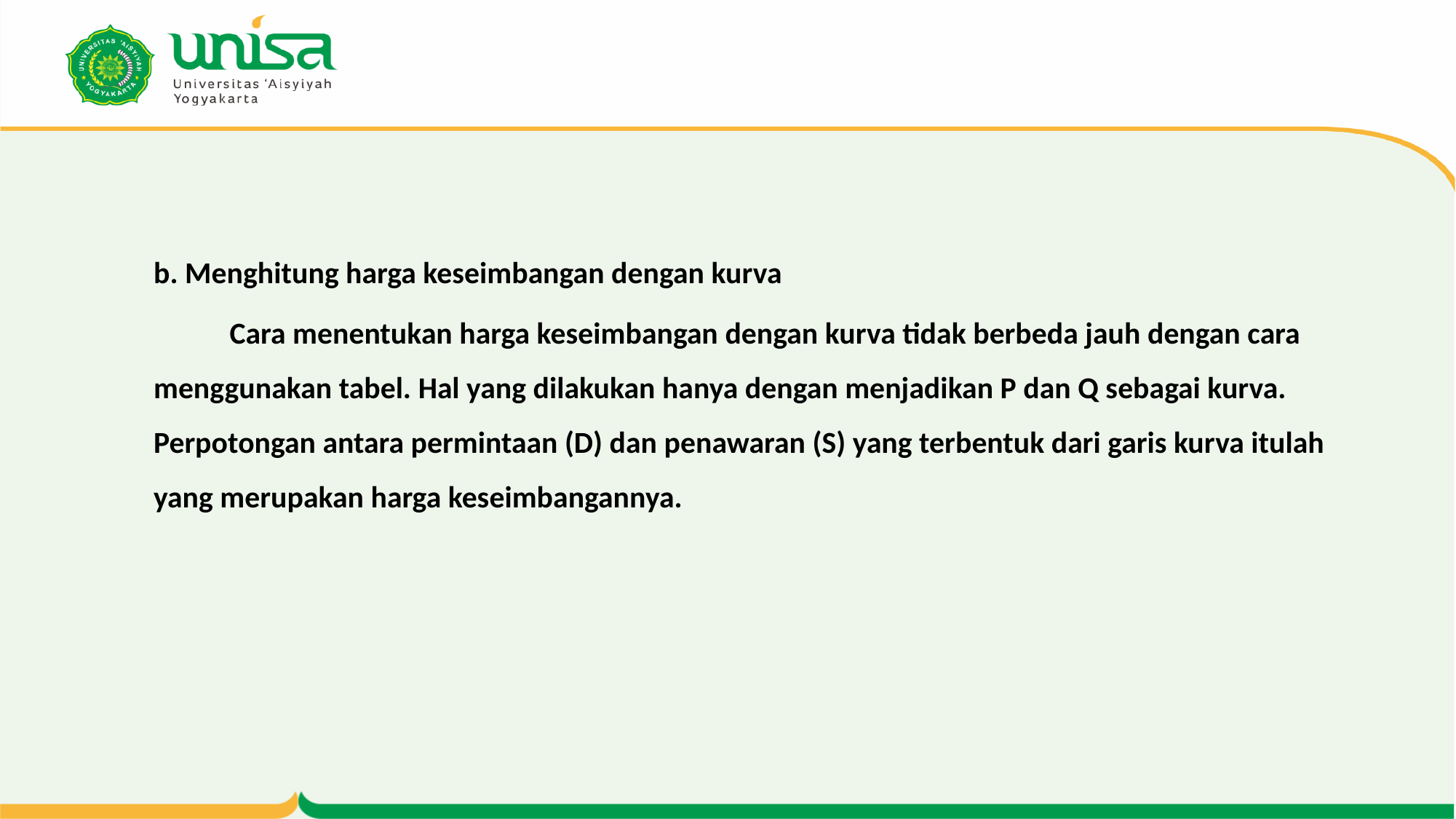

b. Menghitung harga keseimbangan dengan kurva
           Cara menentukan harga keseimbangan dengan kurva tidak berbeda jauh dengan cara menggunakan tabel. Hal yang dilakukan hanya dengan menjadikan P dan Q sebagai kurva. Perpotongan antara permintaan (D) dan penawaran (S) yang terbentuk dari garis kurva itulah yang merupakan harga keseimbangannya.